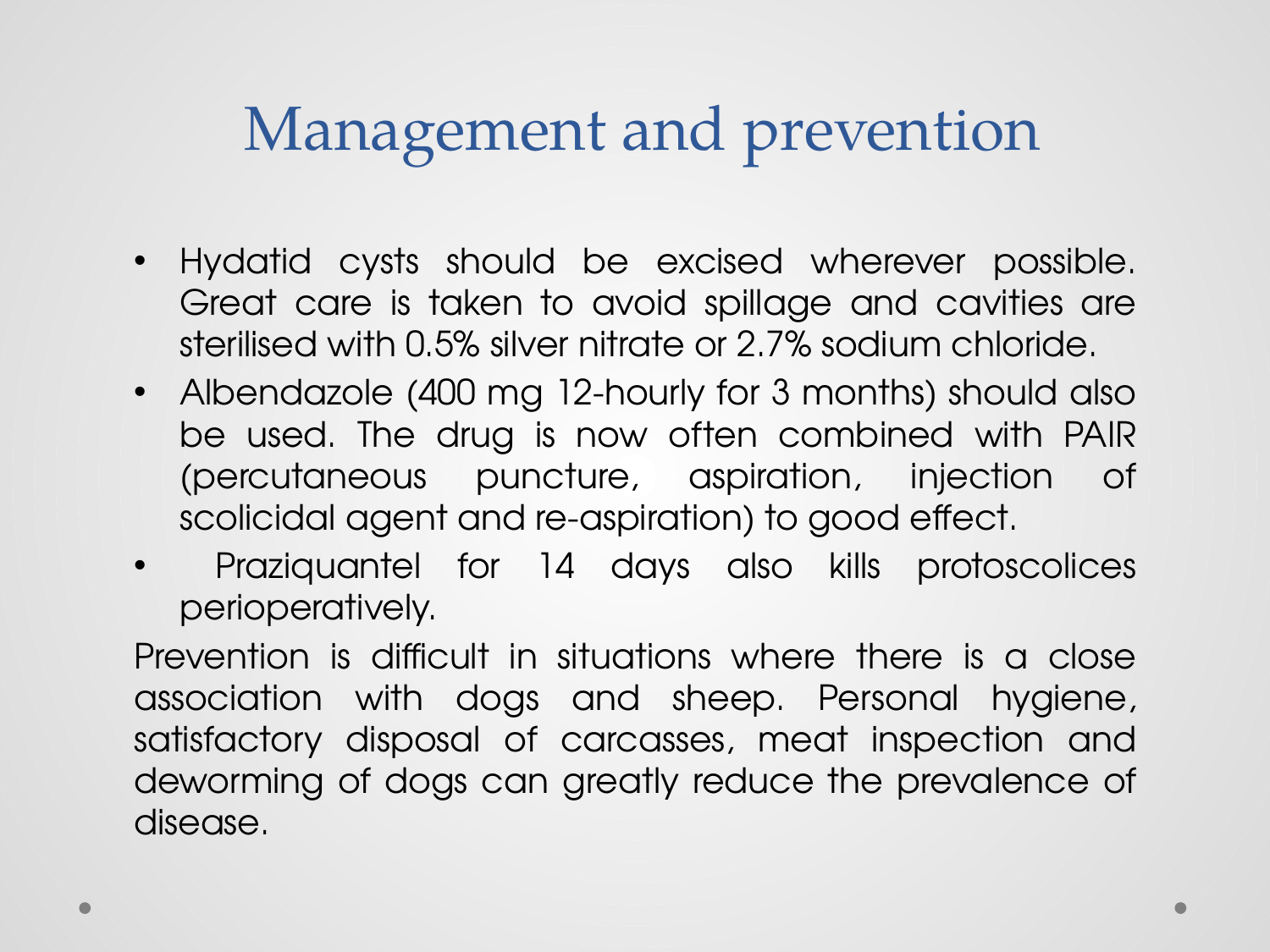

# Management and prevention
Hydatid cysts should be excised wherever possible. Great care is taken to avoid spillage and cavities are sterilised with 0.5% silver nitrate or 2.7% sodium chloride.
Albendazole (400 mg 12-hourly for 3 months) should also be used. The drug is now often combined with PAIR (percutaneous puncture, aspiration, injection of scolicidal agent and re-aspiration) to good effect.
 Praziquantel for 14 days also kills protoscolices perioperatively.
Prevention is difficult in situations where there is a close association with dogs and sheep. Personal hygiene, satisfactory disposal of carcasses, meat inspection and deworming of dogs can greatly reduce the prevalence of disease.